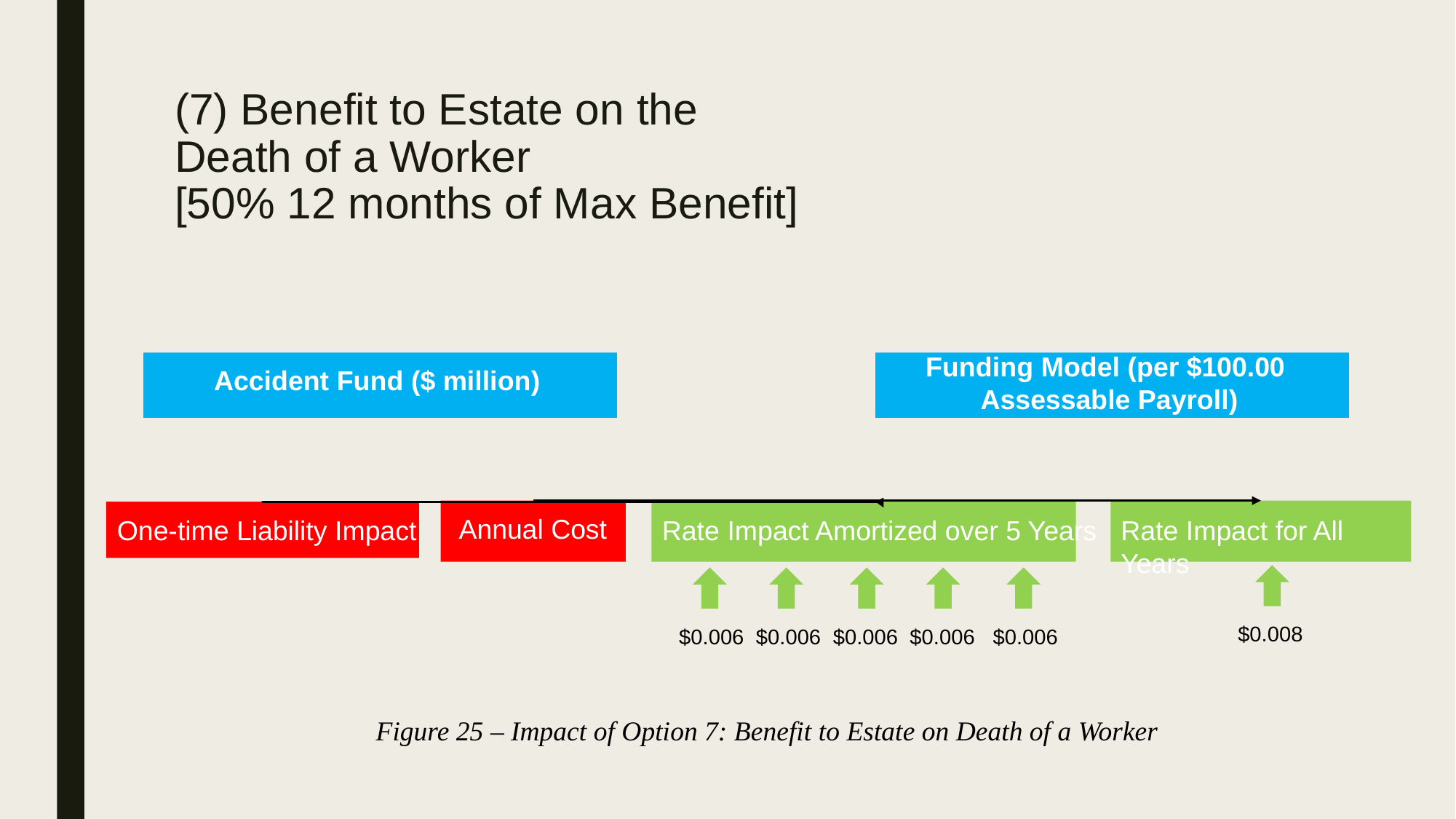

# (7) Benefit to Estate on the Death of a Worker [50% 12 months of Max Benefit]
Funding Model (per $100.00
Assessable Payroll)

Accident Fund ($ million)

Annual Cost

Rate Impact Amortized over 5 Years

$0.006  $0.006  $0.006  $0.006   $0.006

Rate Impact for All Years

$0.008

One-time Liability Impact
Figure 25 – Impact of Option 7: Benefit to Estate on Death of a Worker